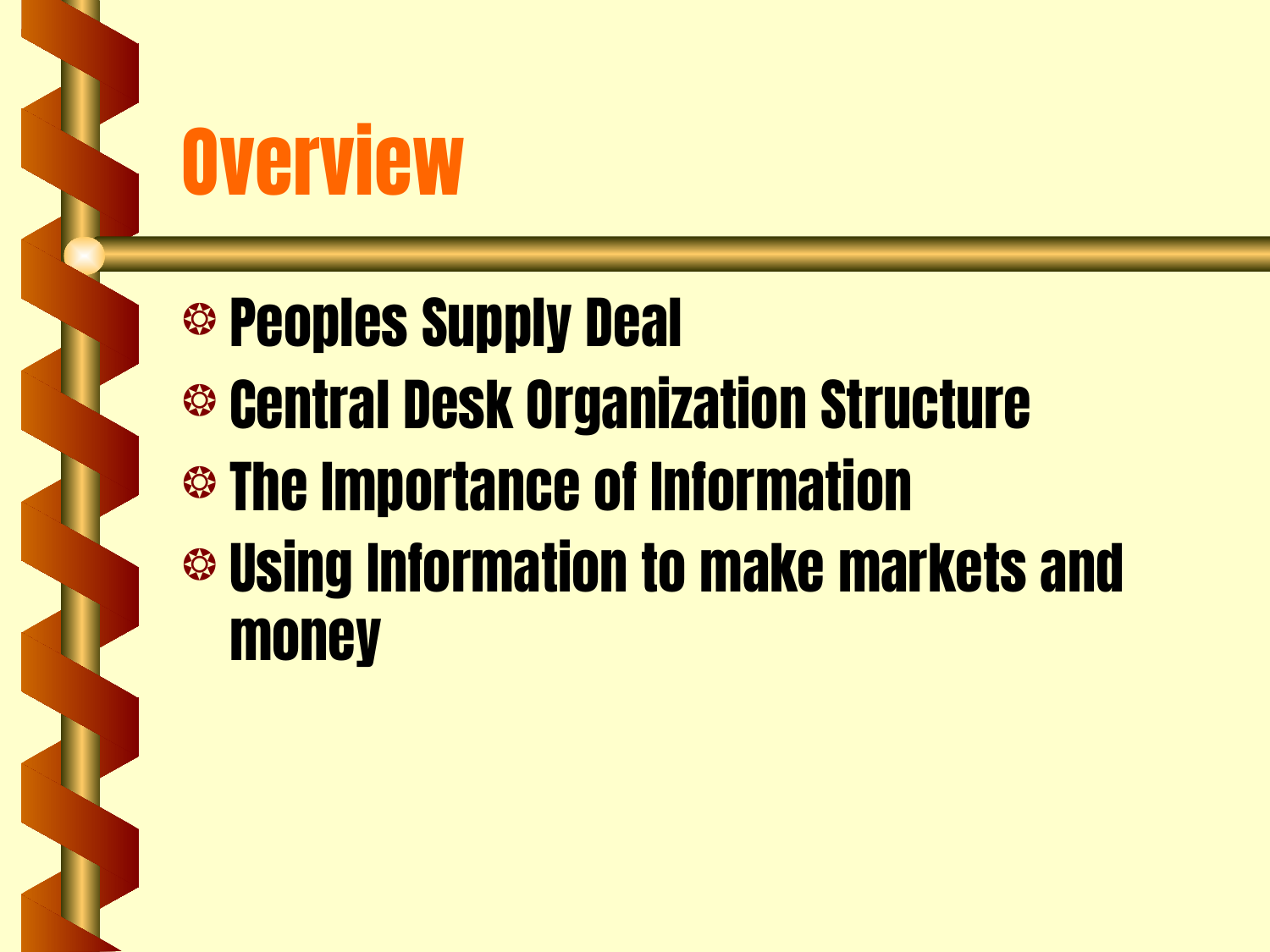

# Overview
Peoples Supply Deal
Central Desk Organization Structure
The Importance of Information
Using Information to make markets and money